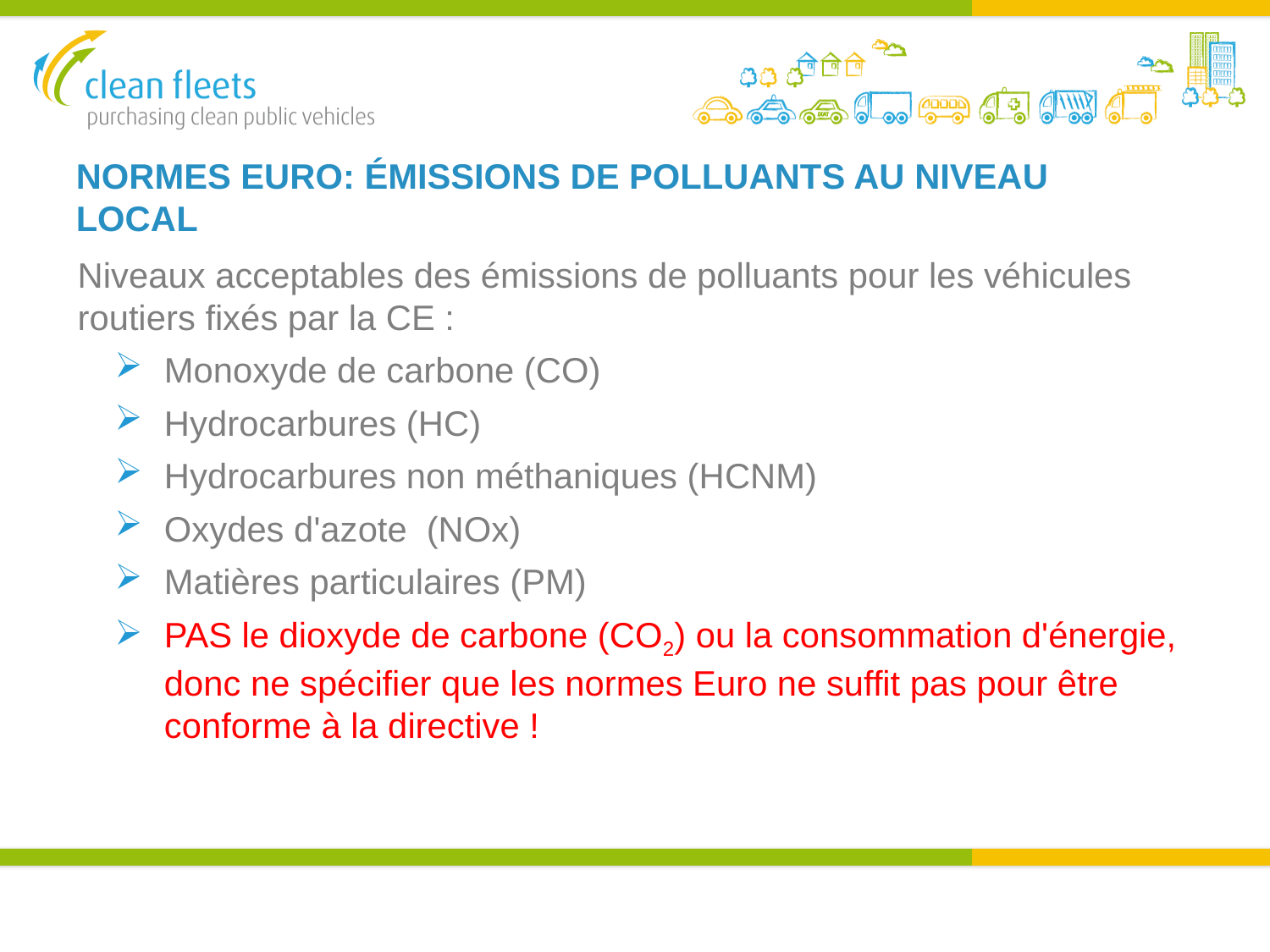

NORMES EURO: ÉMISSIONS DE POLLUANTS AU NIVEAU LOCAL
Niveaux acceptables des émissions de polluants pour les véhicules routiers fixés par la CE :
Monoxyde de carbone (CO)
Hydrocarbures (HC)
Hydrocarbures non méthaniques (HCNM)
Oxydes d'azote  (NOx)
Matières particulaires (PM)
PAS le dioxyde de carbone (CO2) ou la consommation d'énergie, donc ne spécifier que les normes Euro ne suffit pas pour être conforme à la directive !